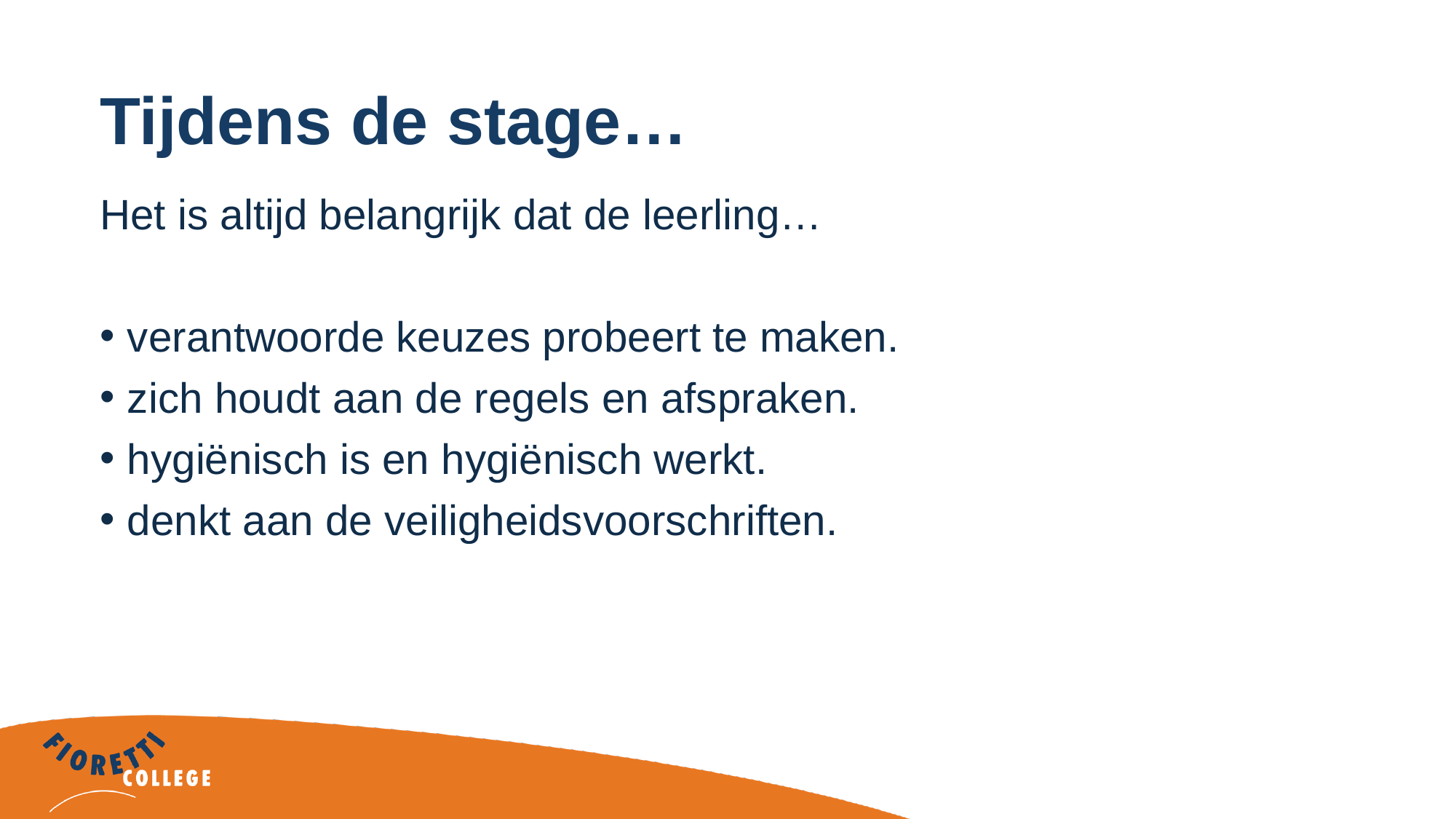

# Tijdens de stage…
Het is altijd belangrijk dat de leerling…

verantwoorde keuzes probeert te maken.
zich houdt aan de regels en afspraken.
hygiënisch is en hygiënisch werkt.
denkt aan de veiligheidsvoorschriften.